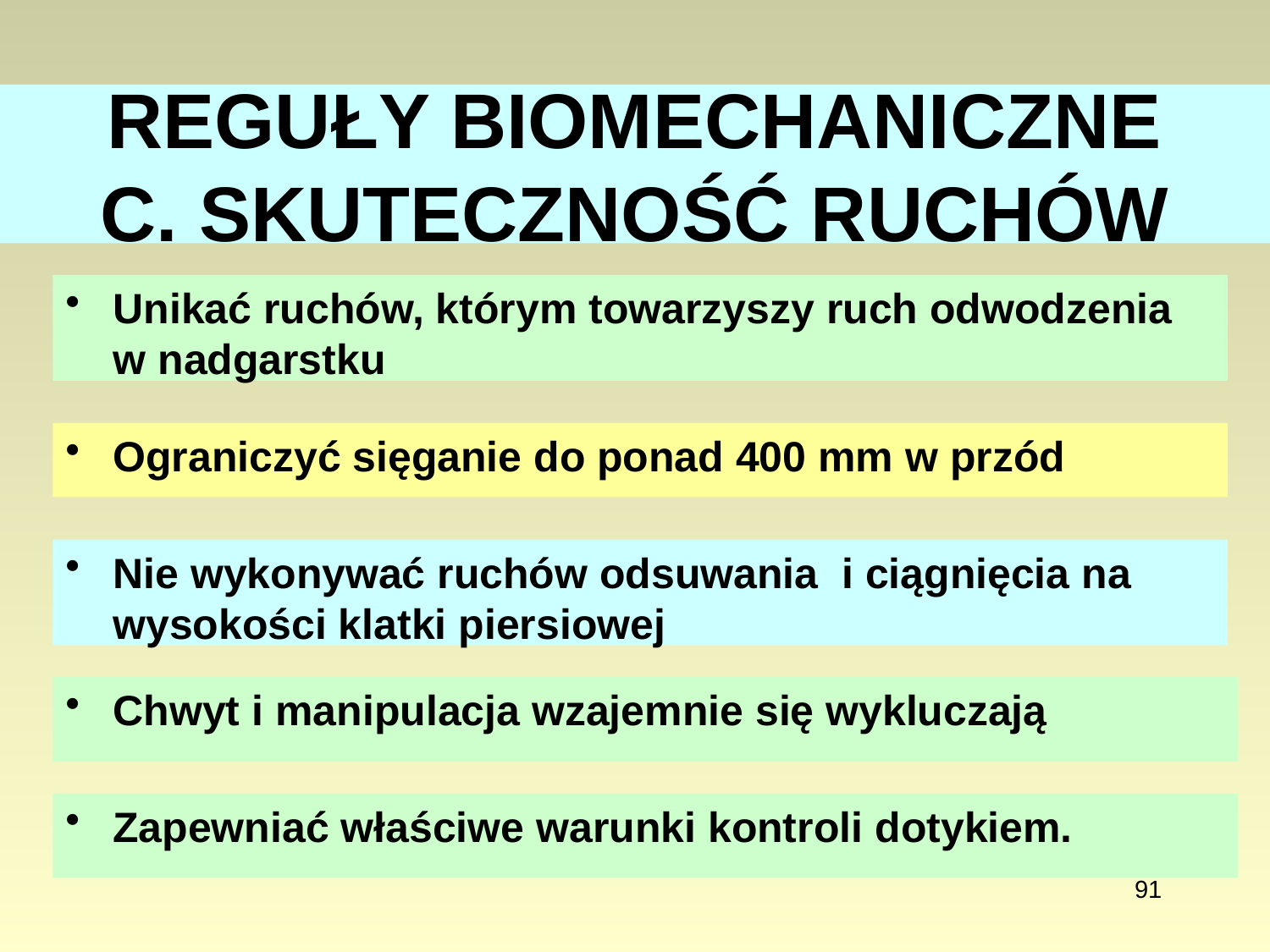

# REGUŁY BIOMECHANICZNE C. SKUTECZNOŚĆ RUCHÓW
Unikać ruchów, którym towarzyszy ruch odwodzenia w nadgarstku
Ograniczyć sięganie do ponad 400 mm w przód
Nie wykonywać ruchów odsuwania  i ciągnięcia na wysokości klatki piersiowej
Chwyt i manipulacja wzajemnie się wykluczają
Zapewniać właściwe warunki kontroli dotykiem.
91